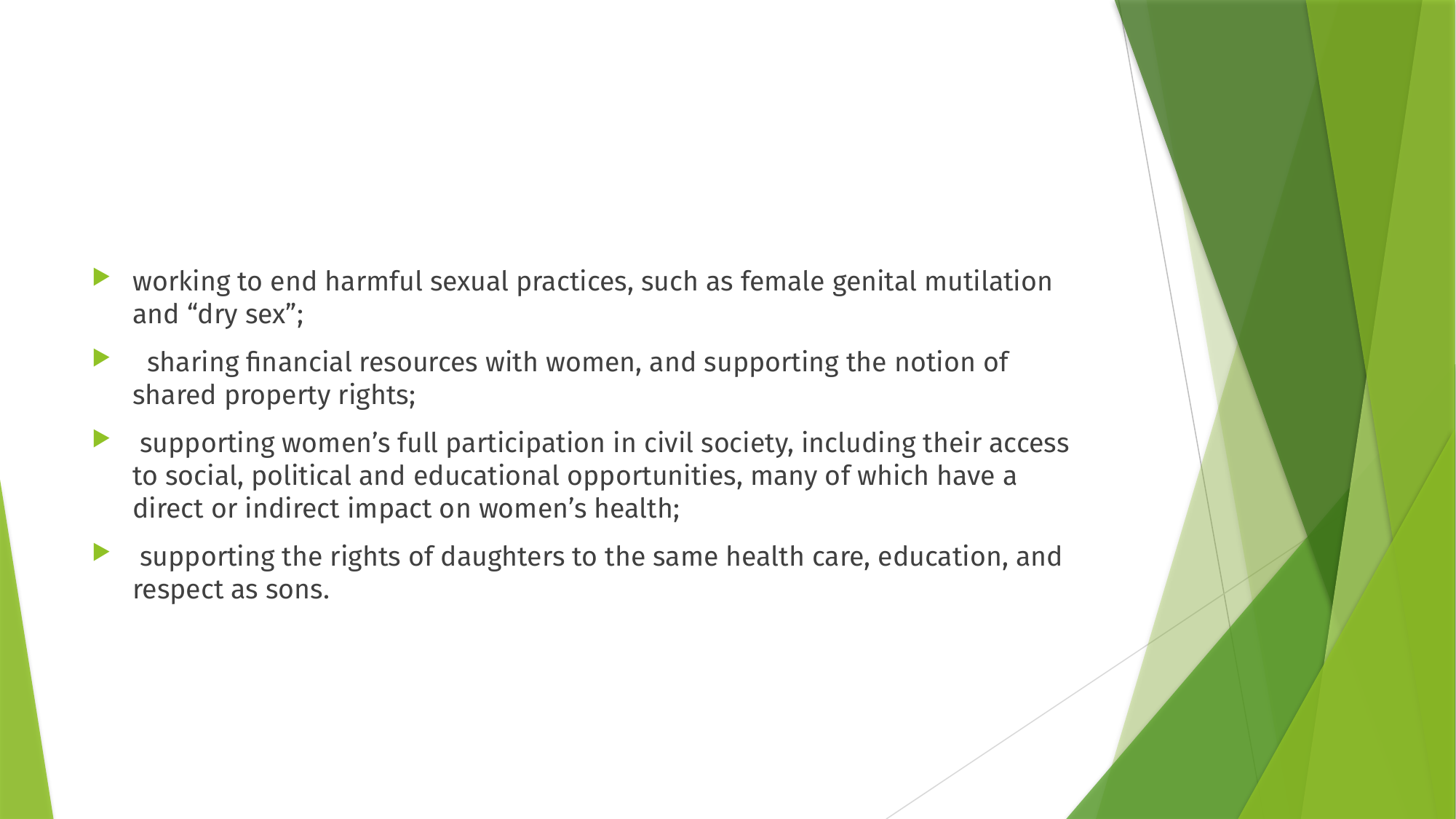

#
working to end harmful sexual practices, such as female genital mutilation and “dry sex”;
  sharing financial resources with women, and supporting the notion of shared property rights;
 supporting women’s full participation in civil society, including their access to social, political and educational opportunities, many of which have a direct or indirect impact on women’s health;
 supporting the rights of daughters to the same health care, education, and respect as sons.